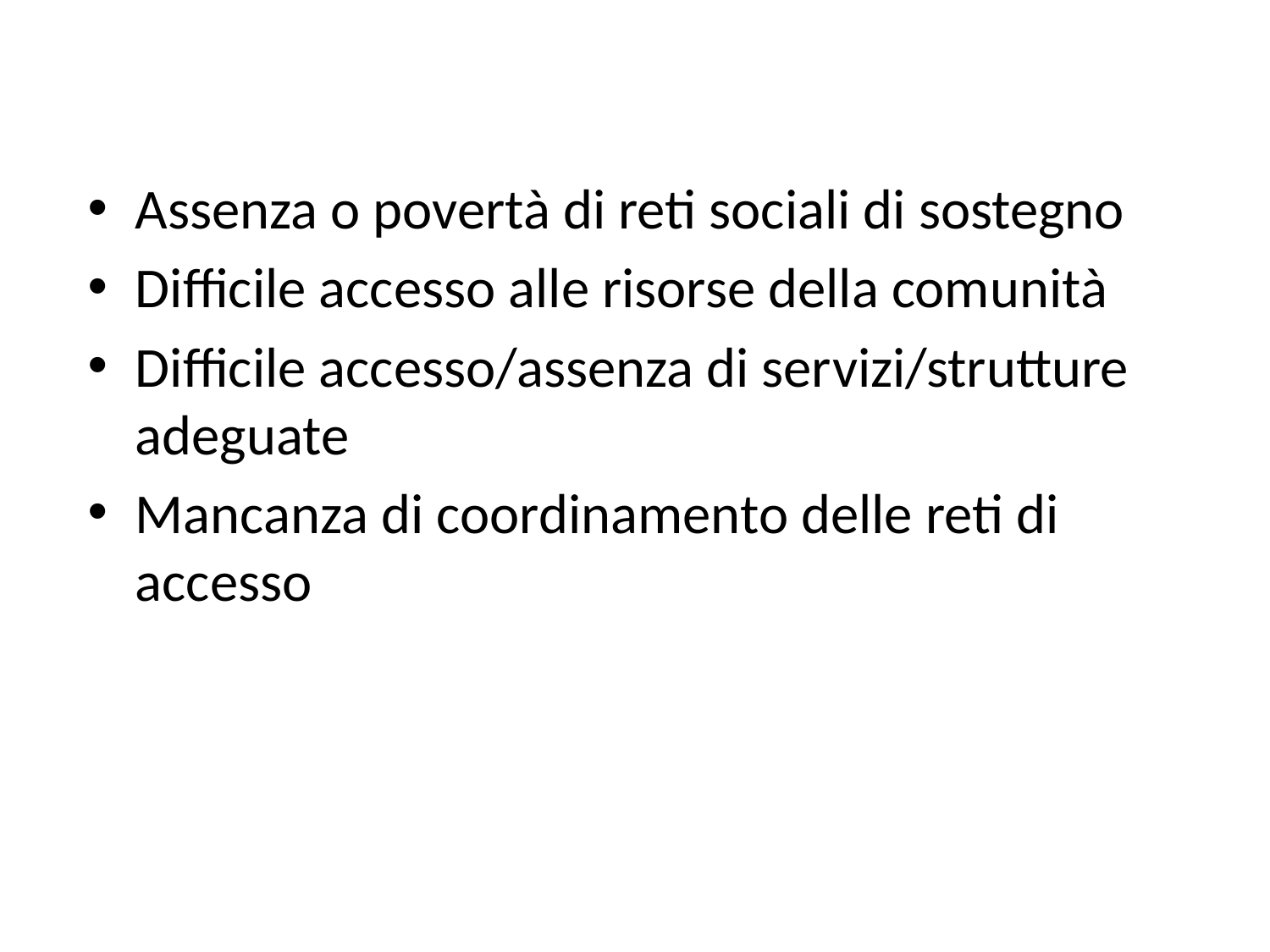

#
Assenza o povertà di reti sociali di sostegno
Difficile accesso alle risorse della comunità
Difficile accesso/assenza di servizi/strutture adeguate
Mancanza di coordinamento delle reti di accesso